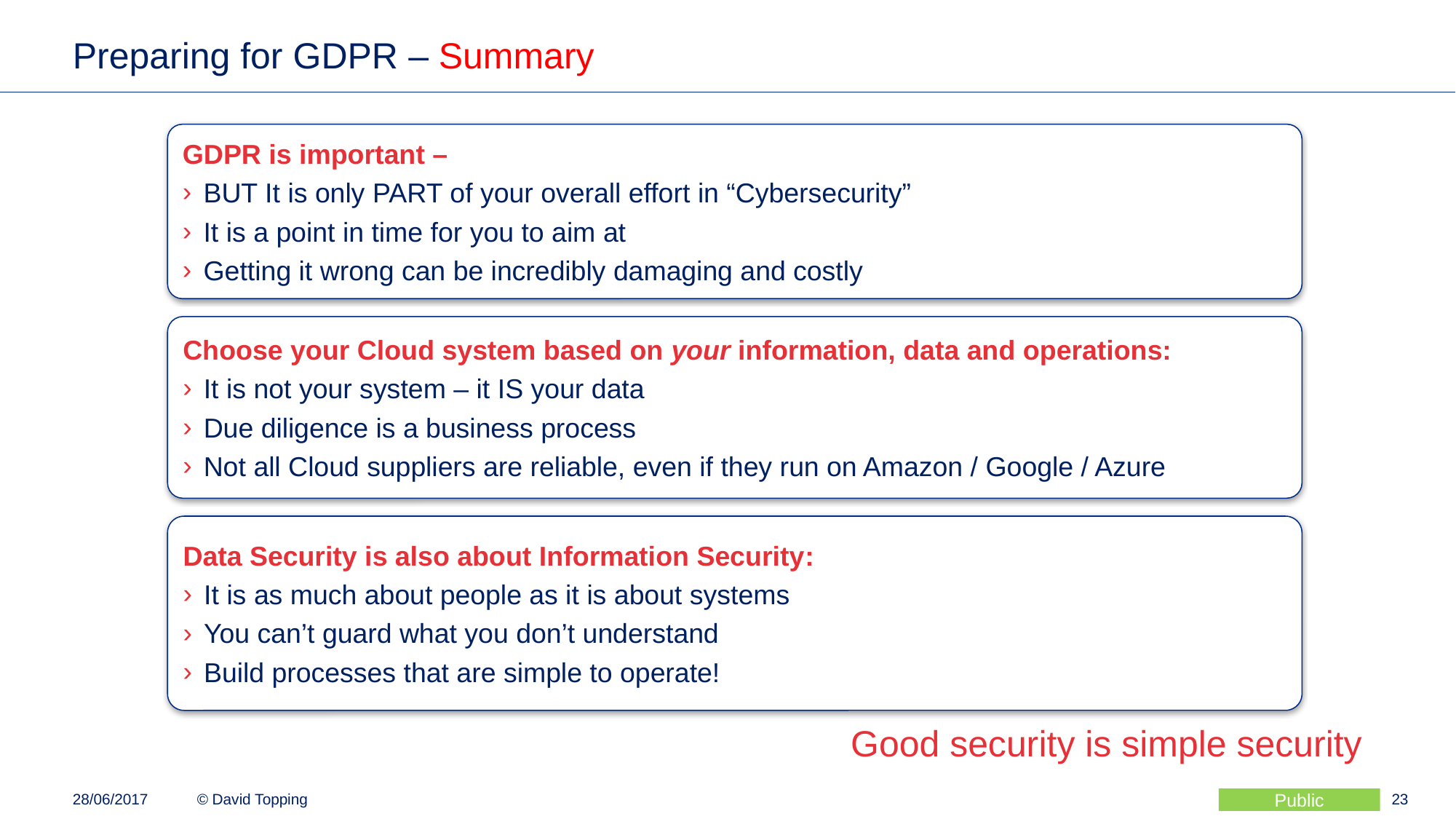

# Preparing for GDPR – Summary
GDPR is important –
BUT It is only PART of your overall effort in “Cybersecurity”
It is a point in time for you to aim at
Getting it wrong can be incredibly damaging and costly
Choose your Cloud system based on your information, data and operations:
It is not your system – it IS your data
Due diligence is a business process
Not all Cloud suppliers are reliable, even if they run on Amazon / Google / Azure
Data Security is also about Information Security:
It is as much about people as it is about systems
You can’t guard what you don’t understand
Build processes that are simple to operate!
Good security is simple security
28/06/2017
23